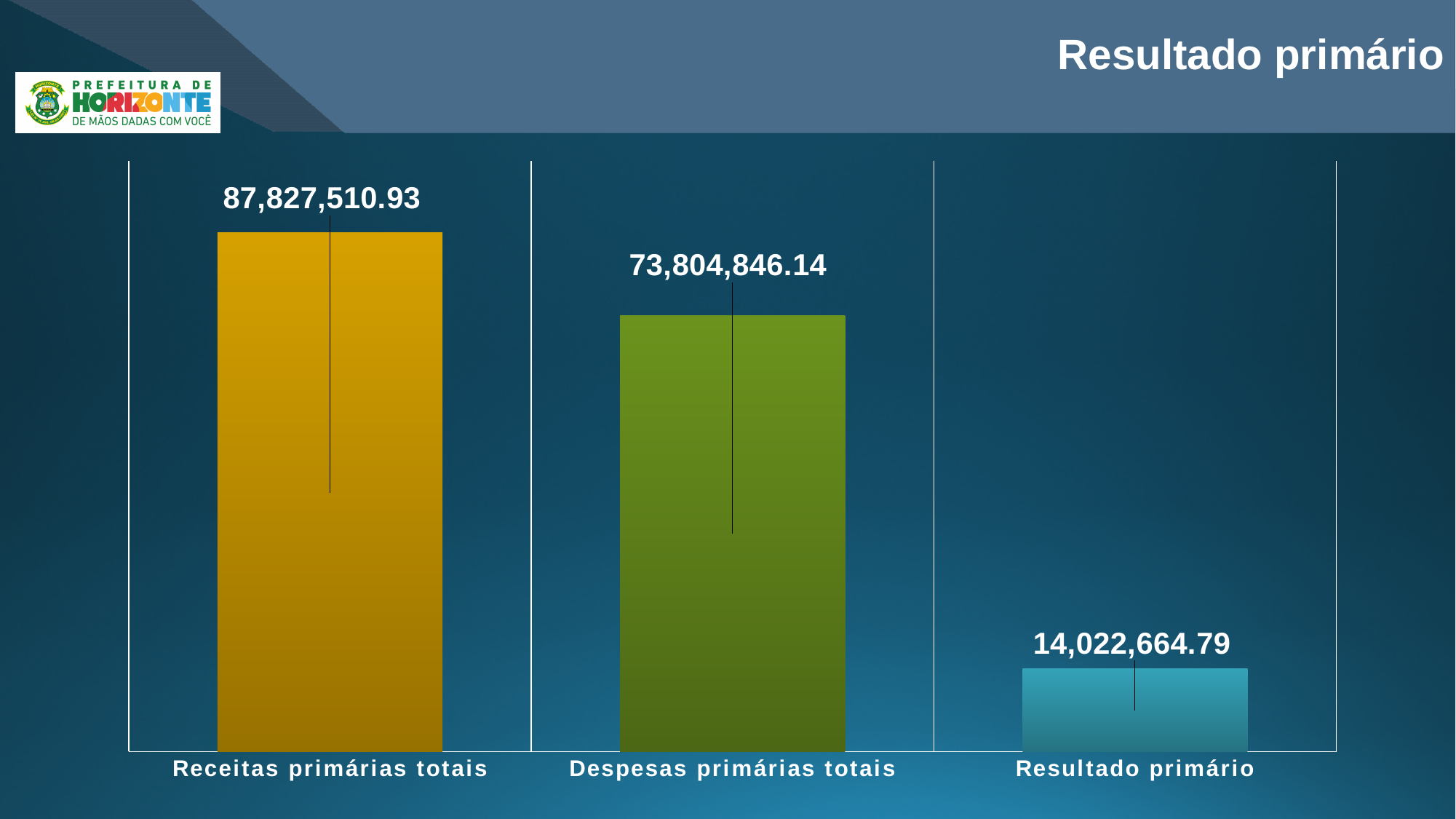

Resultado primário

### Chart

| Category | Análise da Despesa |
|---|---|
| Receitas primárias totais | 87827510.93 |
| Despesas primárias totais | 73804846.14000002 |
| Resultado primário | 14022664.79 |